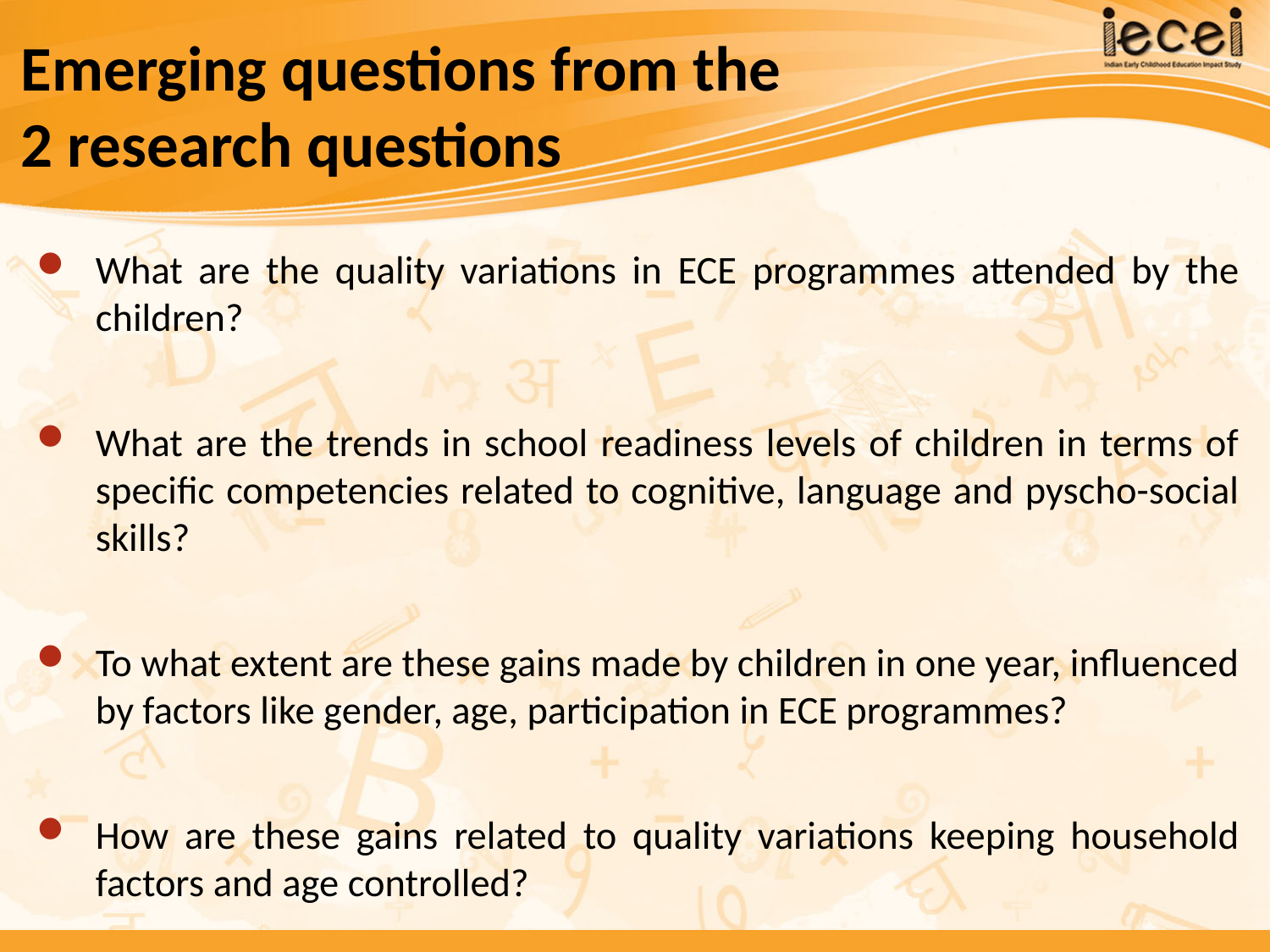

# Emerging questions from the 2 research questions
What are the quality variations in ECE programmes attended by the children?

What are the trends in school readiness levels of children in terms of specific competencies related to cognitive, language and pyscho-social skills?

To what extent are these gains made by children in one year, influenced by factors like gender, age, participation in ECE programmes?

How are these gains related to quality variations keeping household factors and age controlled?